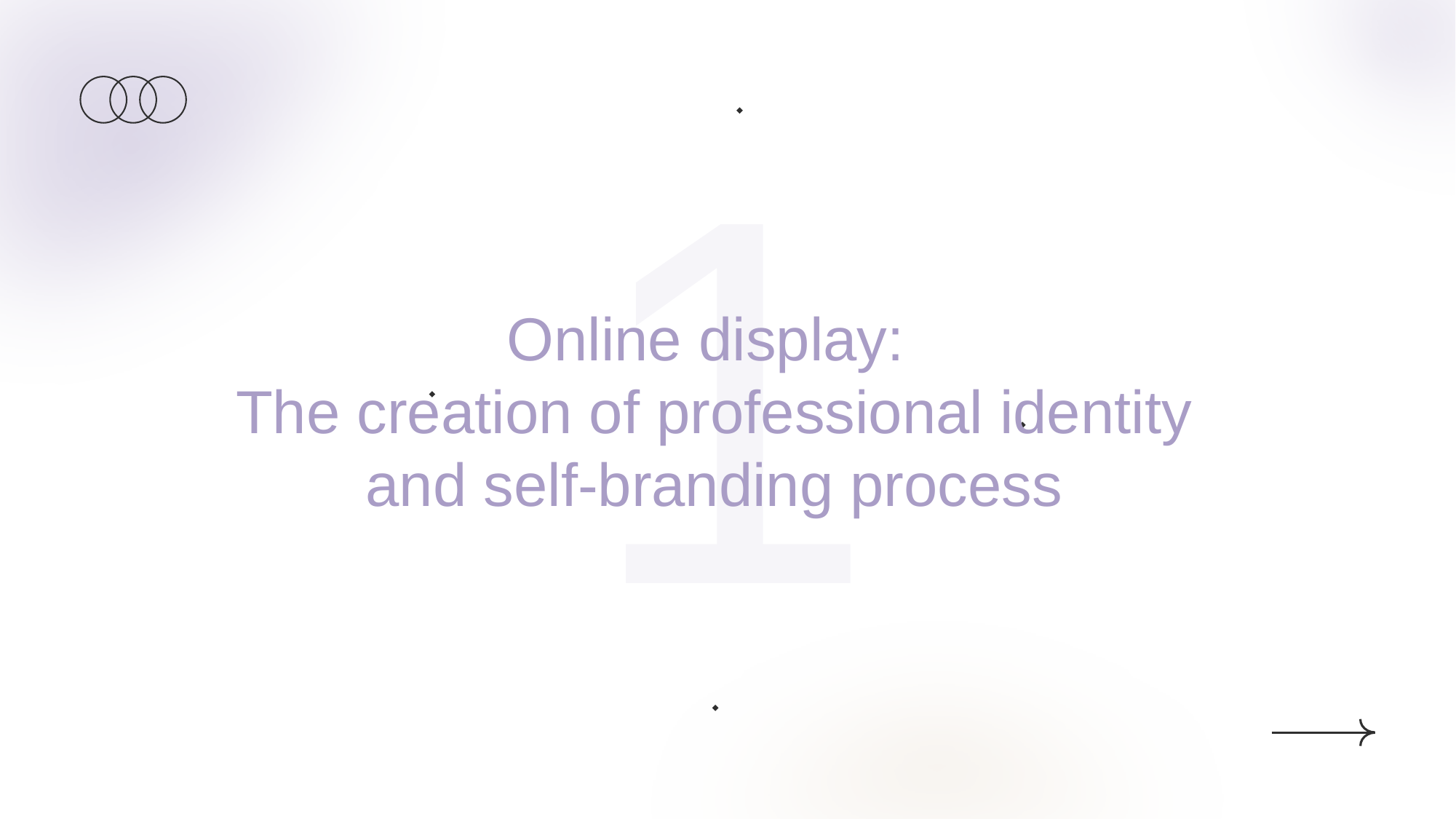

1
Online display:
The creation of professional identity and self-branding process